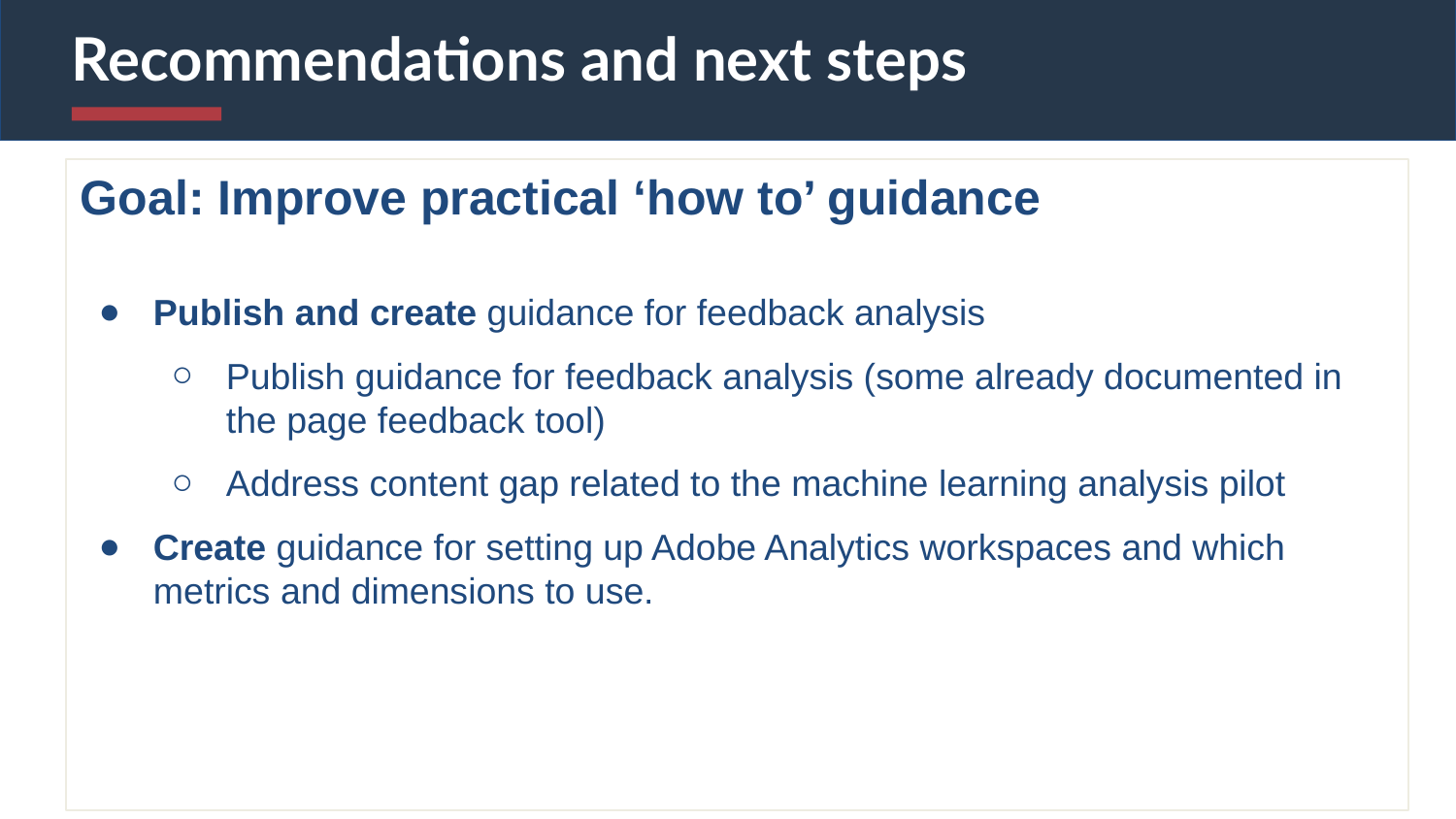

# Recommendations and next steps

Goal: Improve practical ‘how to’ guidance
Publish and create guidance for feedback analysis
Publish guidance for feedback analysis (some already documented in the page feedback tool)
Address content gap related to the machine learning analysis pilot
Create guidance for setting up Adobe Analytics workspaces and which metrics and dimensions to use.